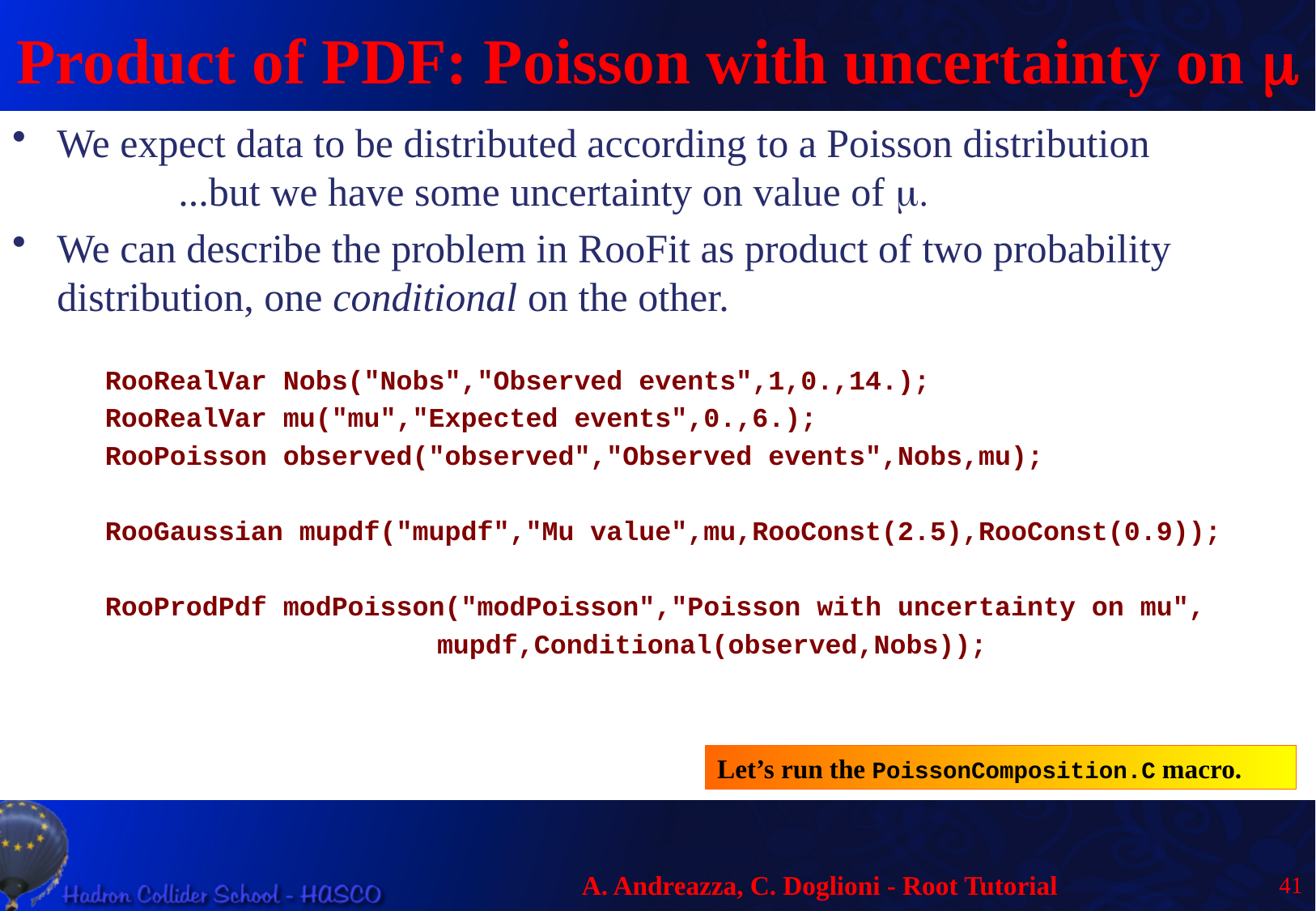

# Product of PDF: Poisson with uncertainty on μ
We expect data to be distributed according to a Poisson distribution
	...but we have some uncertainty on value of μ.
We can describe the problem in RooFit as product of two probability distribution, one conditional on the other.

  RooRealVar Nobs("Nobs","Observed events",1,0.,14.);
  RooRealVar mu("mu","Expected events",0.,6.);
  RooPoisson observed("observed","Observed events",Nobs,mu);

  RooGaussian mupdf("mupdf","Mu value",mu,RooConst(2.5),RooConst(0.9));

  RooProdPdf modPoisson("modPoisson","Poisson with uncertainty on mu",
			mupdf,Conditional(observed,Nobs));
Let’s run the PoissonComposition.C macro.
41
A. Andreazza, C. Doglioni - Root Tutorial